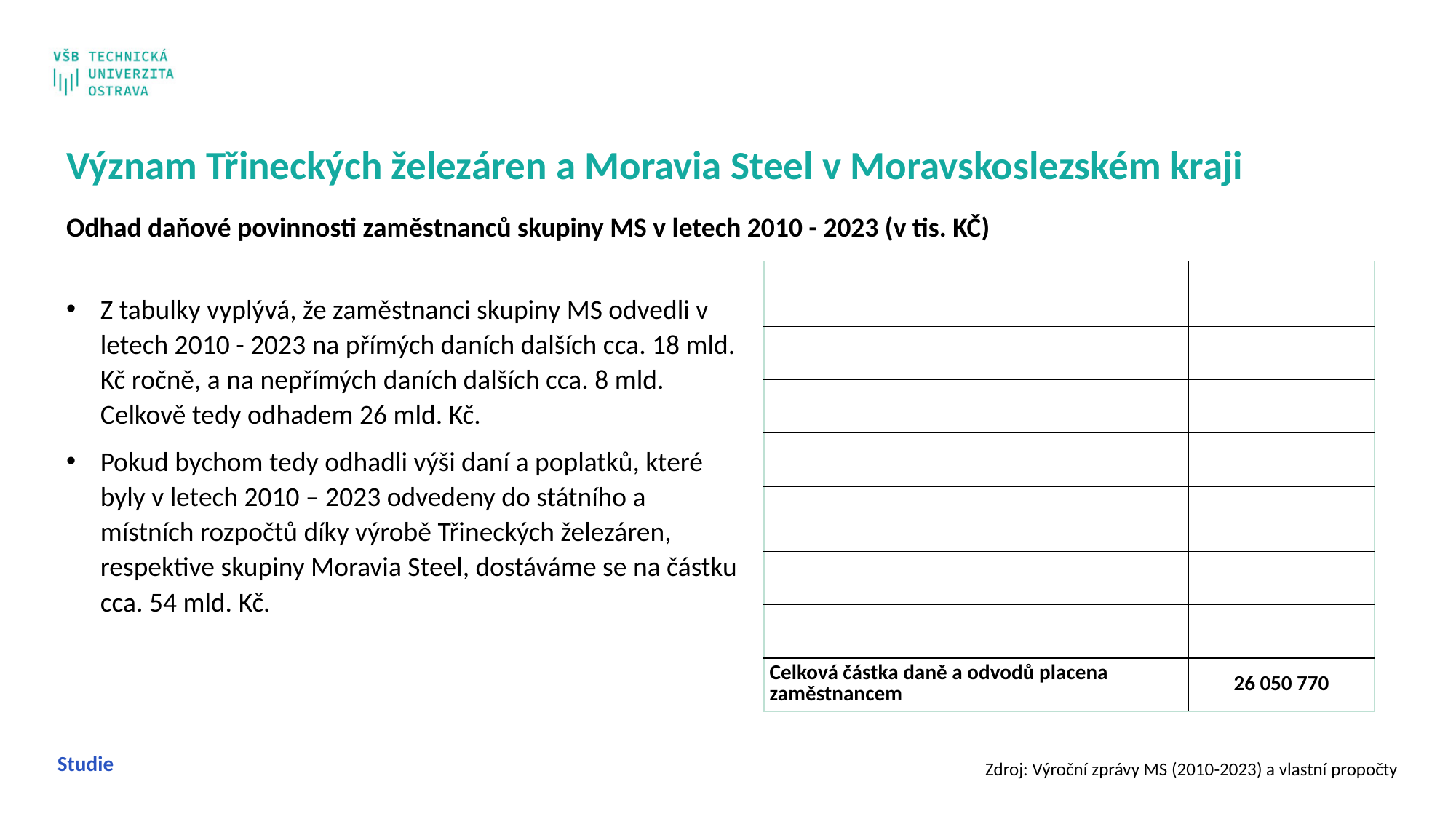

Význam Třineckých železáren a Moravia Steel v Moravskoslezském kraji
Odhad daňové povinnosti zaměstnanců skupiny MS v letech 2010 - 2023 (v tis. KČ)
|  | 2010 – 2023 |
| --- | --- |
| mzdové náklady | 70 217 709 |
| SZ a ZP | 7 723 948 |
| daň z příjmu FO | 10 532 656 |
| čistá mzda | 51 961 105 |
| předpokládána částka určená pro domácí spotřebu | 31 176 663 |
| předpokládaná zaplacená částka na nepřímých daních | 7 794 166 |
| Celková částka daně a odvodů placena zaměstnancem | 26 050 770 |
Z tabulky vyplývá, že zaměstnanci skupiny MS odvedli v letech 2010 - 2023 na přímých daních dalších cca. 18 mld. Kč ročně, a na nepřímých daních dalších cca. 8 mld. Celkově tedy odhadem 26 mld. Kč.
Pokud bychom tedy odhadli výši daní a poplatků, které byly v letech 2010 – 2023 odvedeny do státního a místních rozpočtů díky výrobě Třineckých železáren, respektive skupiny Moravia Steel, dostáváme se na částku cca. 54 mld. Kč.
Studie
Zdroj: Výroční zprávy MS (2010-2023) a vlastní propočty